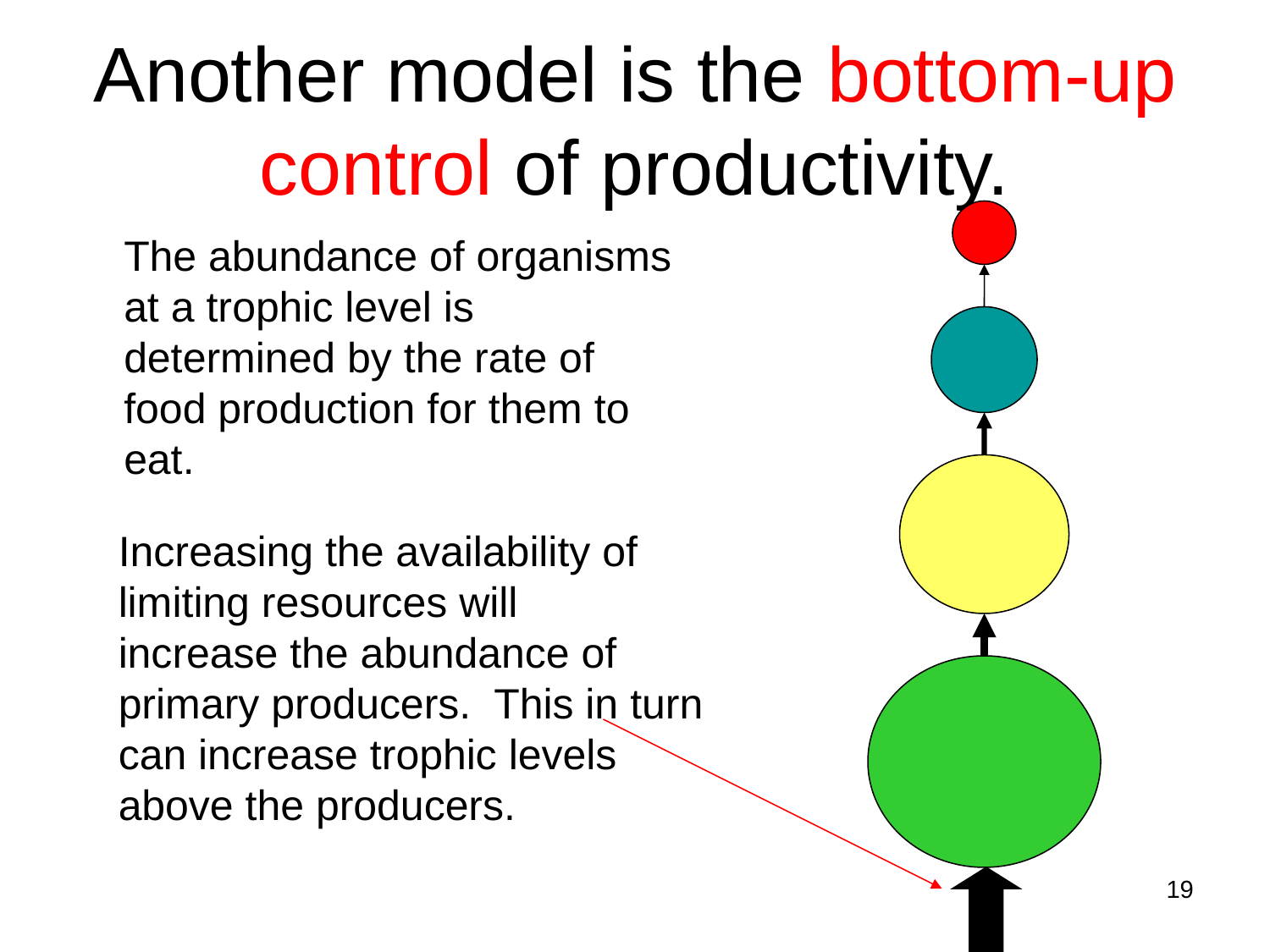

# Another model is the bottom-up control of productivity.

	The abundance of organisms at a trophic level is determined by the rate of food production for them to eat.

Increasing the availability of
limiting resources will
increase the abundance of
primary producers.  This in turn
can increase trophic levels above the producers.

19